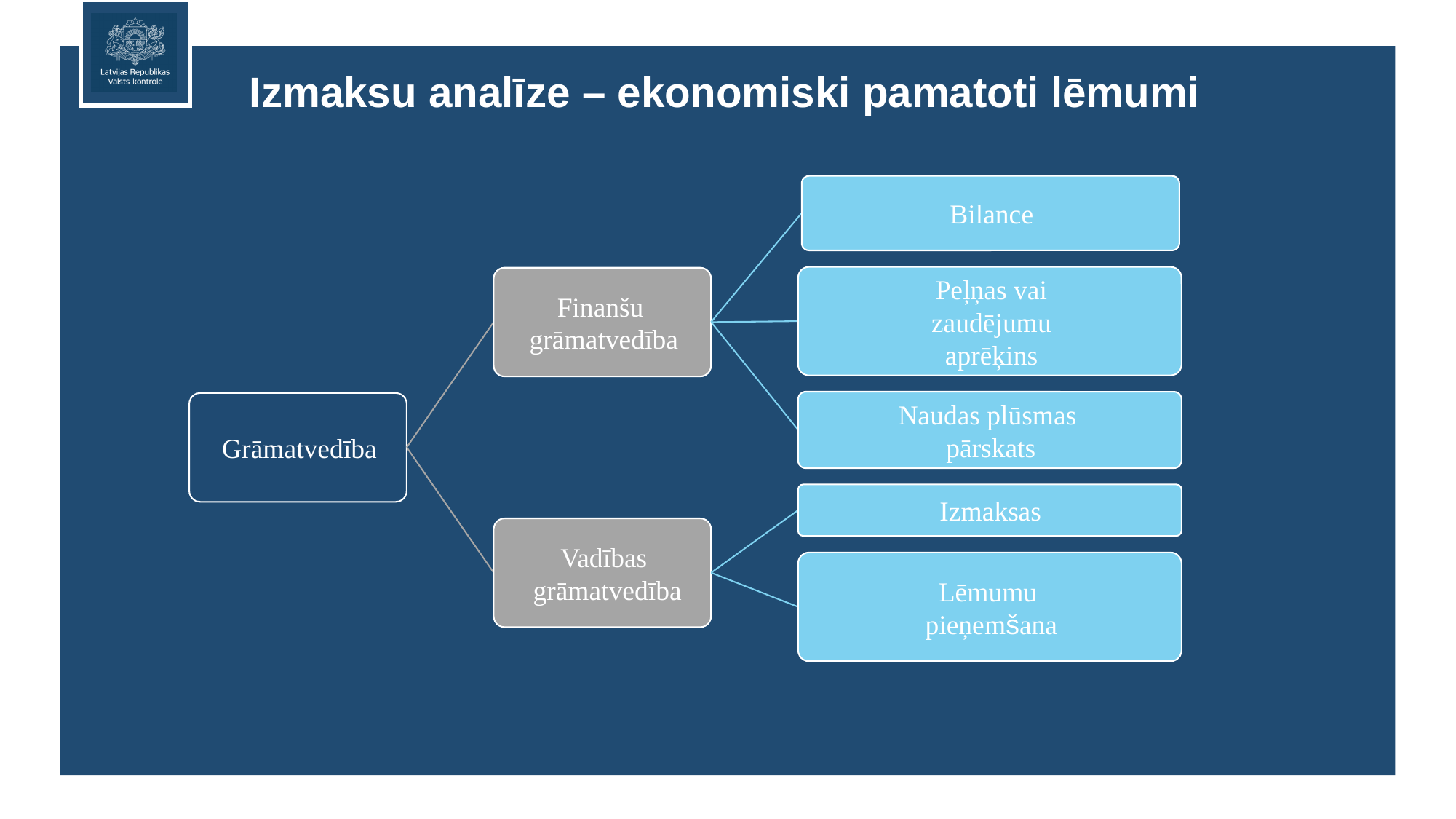

Izmaksu analīze – ekonomiski pamatoti lēmumi
Grāmatvedība

Finanšu
grāmatvedība

Bilance

Peļņas vai
 zaudējumu
aprēķins

Naudas plūsmas
pārskats

Vadības
 grāmatvedība

Izmaksas

Lēmumu
pieņemšana